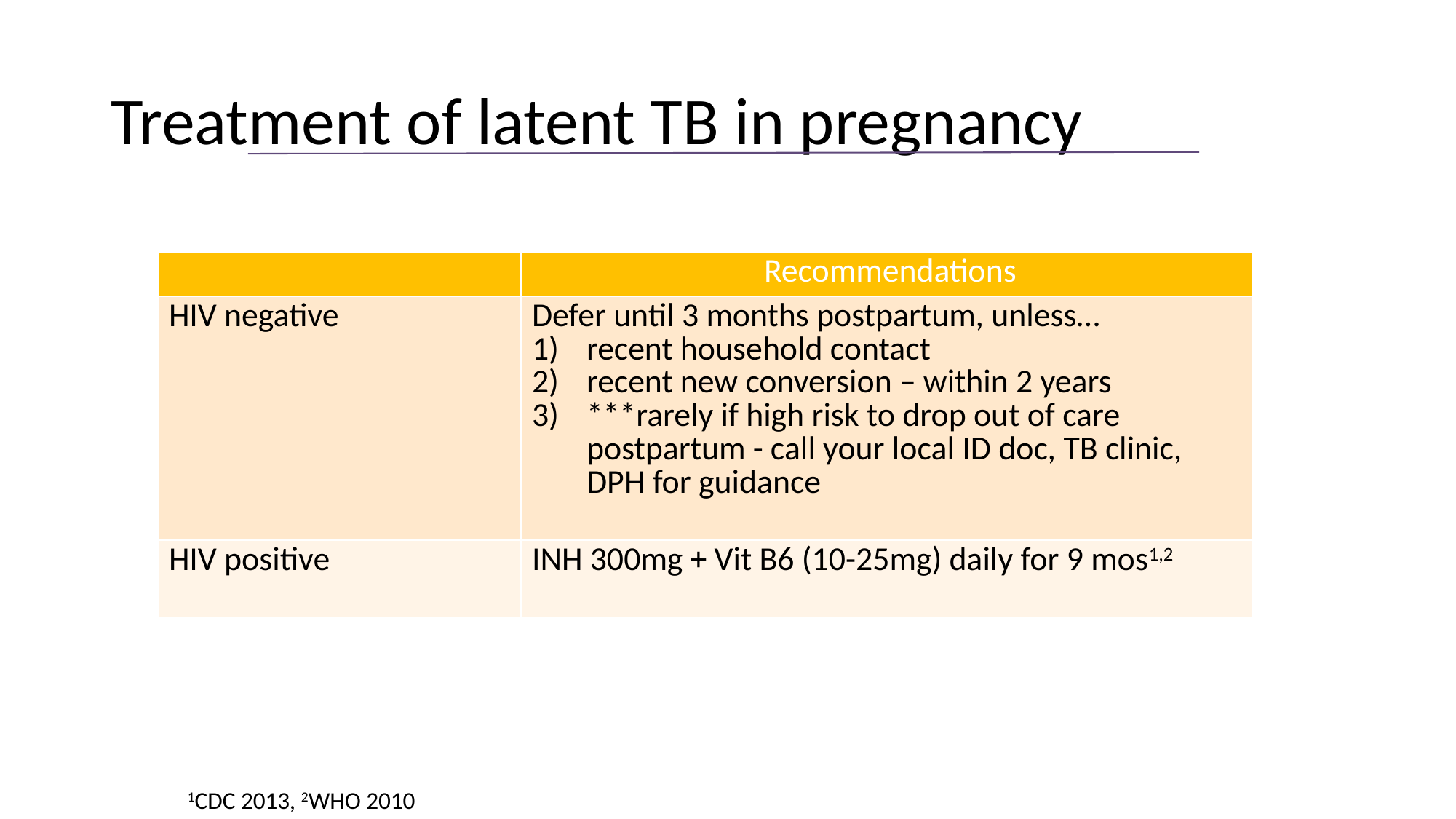

# Treatment of latent TB in pregnancy
|  | Recommendations |
| --- | --- |
| HIV negative | Defer until 3 months postpartum, unless… recent household contact recent new conversion – within 2 years \*\*\*rarely if high risk to drop out of care postpartum - call your local ID doc, TB clinic, DPH for guidance |
| HIV positive | INH 300mg + Vit B6 (10-25mg) daily for 9 mos1,2 |
 1CDC 2013, 2WHO 2010